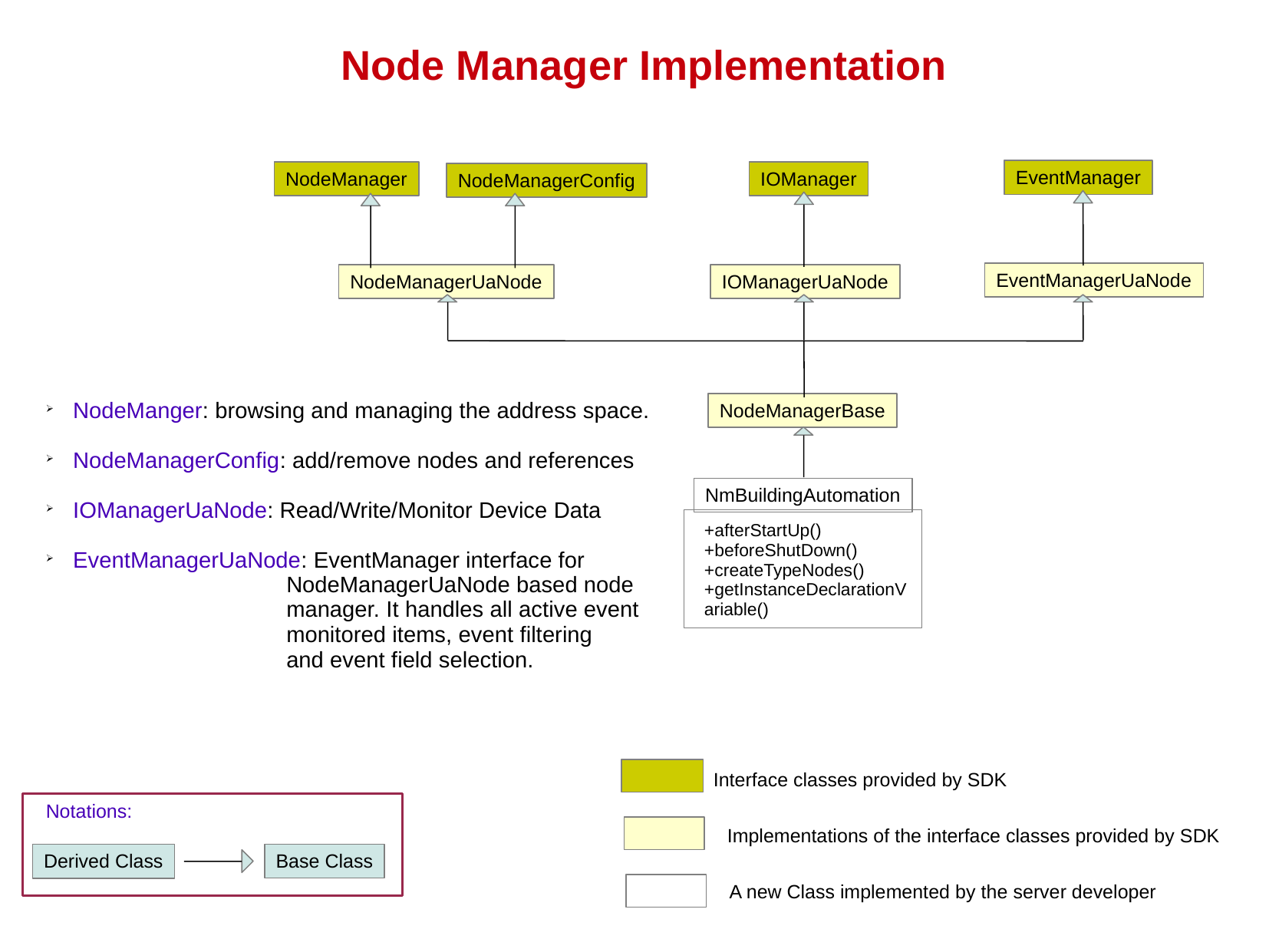

# Node Manager Implementation
EventManager
NodeManager
IOManager
NodeManagerConfig

EventManagerUaNode
NodeManagerUaNode
IOManagerUaNode

NodeManger: browsing and managing the address space.

NodeManagerConfig: add/remove nodes and references

IOManagerUaNode: Read/Write/Monitor Device Data

EventManagerUaNode: EventManager interface for
                                      NodeManagerUaNode based node
                                      manager. It handles all active event
                                      monitored items, event filtering
                                      and event field selection.

NodeManagerBase

NmBuildingAutomation

+afterStartUp()
+beforeShutDown()
+createTypeNodes()
+getInstanceDeclarationVariable()

Interface classes provided by SDK

Implementations of the interface classes provided by SDK

A new Class implemented by the server developer

Notations:
Base Class
Derived Class